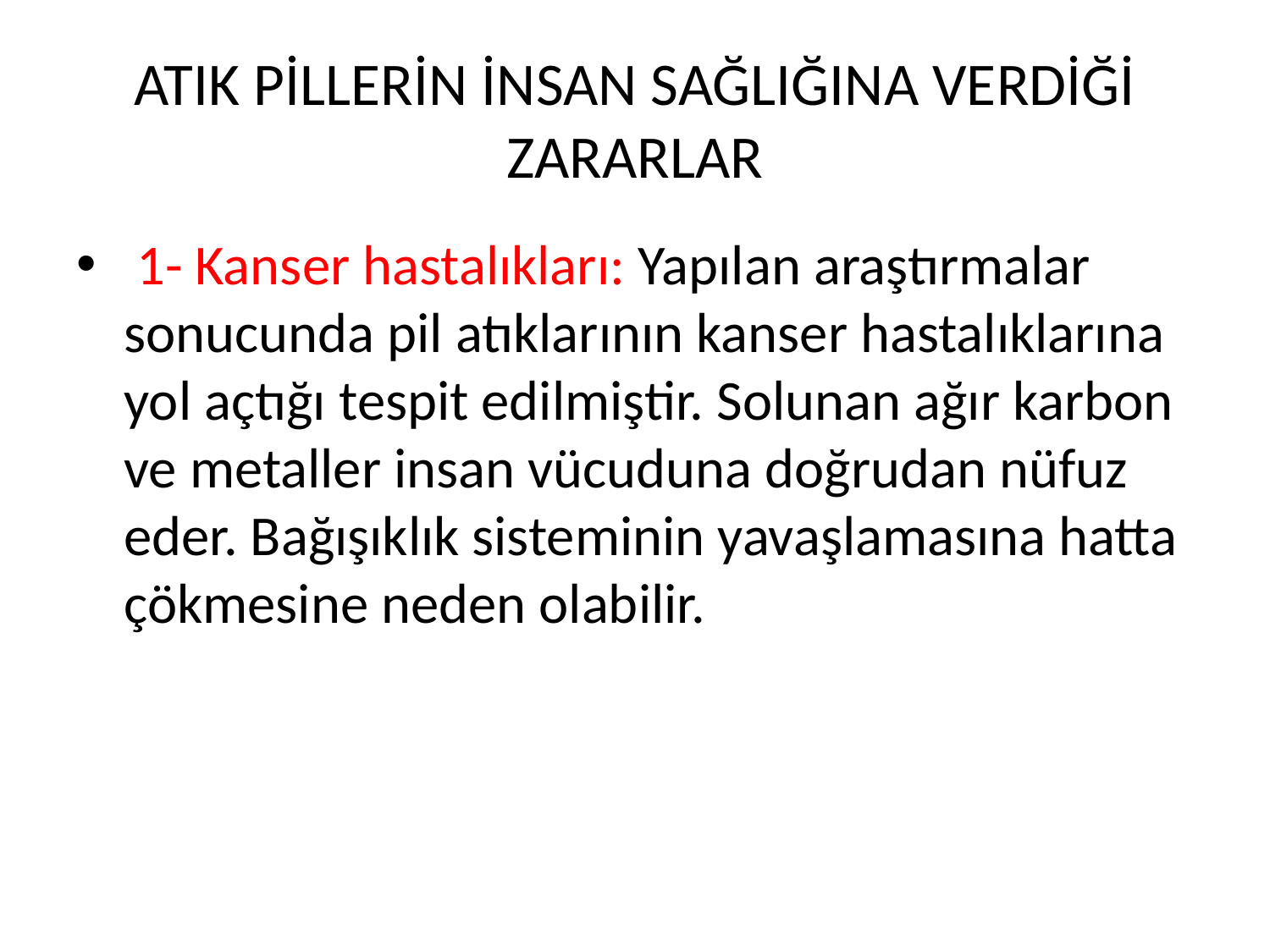

# ATIK PİLLERİN İNSAN SAĞLIĞINA VERDİĞİ ZARARLAR
 1- Kanser hastalıkları: Yapılan araştırmalar sonucunda pil atıklarının kanser hastalıklarına yol açtığı tespit edilmiştir. Solunan ağır karbon ve metaller insan vücuduna doğrudan nüfuz eder. Bağışıklık sisteminin yavaşlamasına hatta çökmesine neden olabilir.